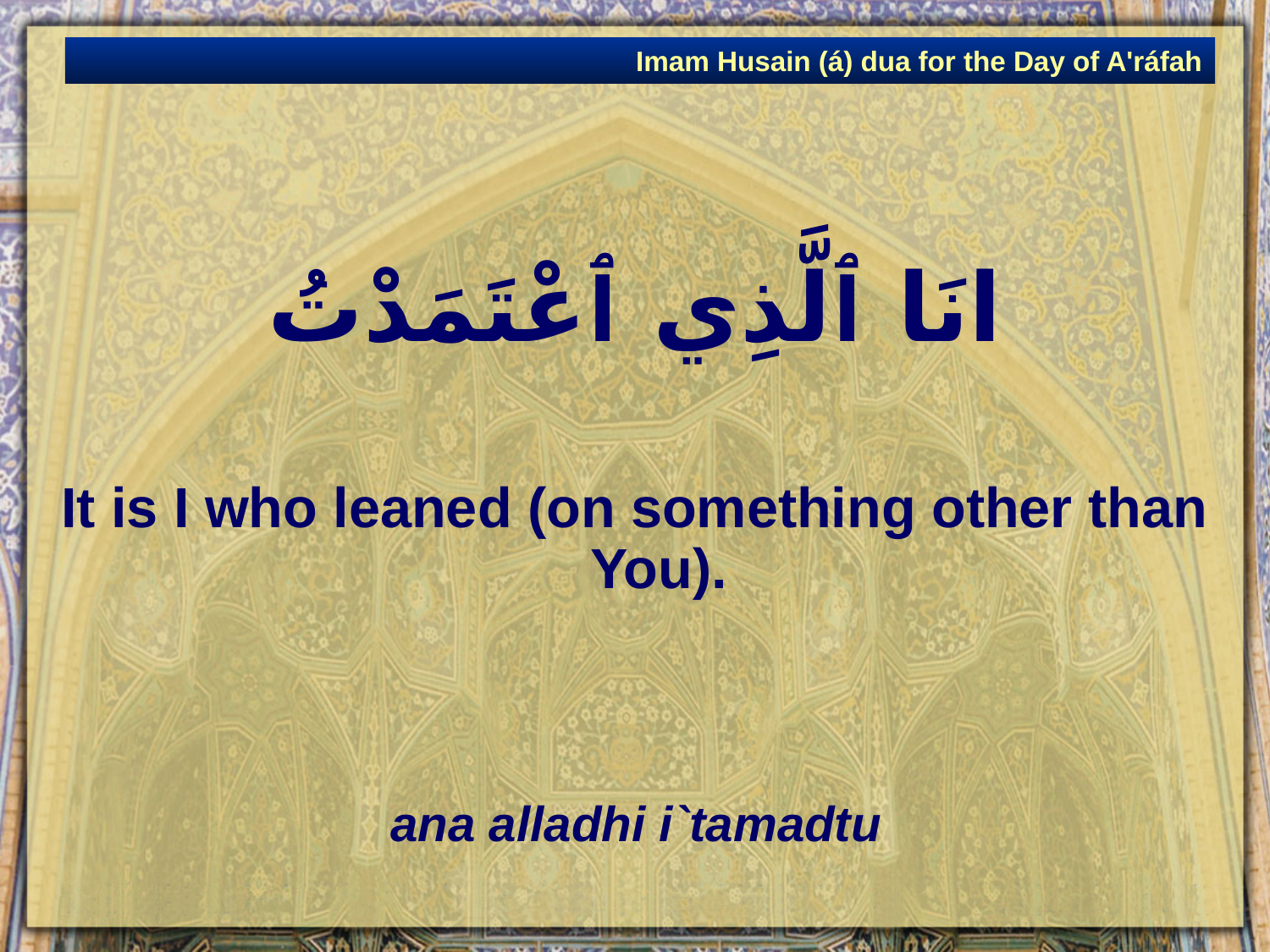

Imam Husain (á) dua for the Day of A'ráfah
# انَا ٱلَّذِي ٱعْتَمَدْتُ
It is I who leaned (on something other than You).
ana alladhi i`tamadtu